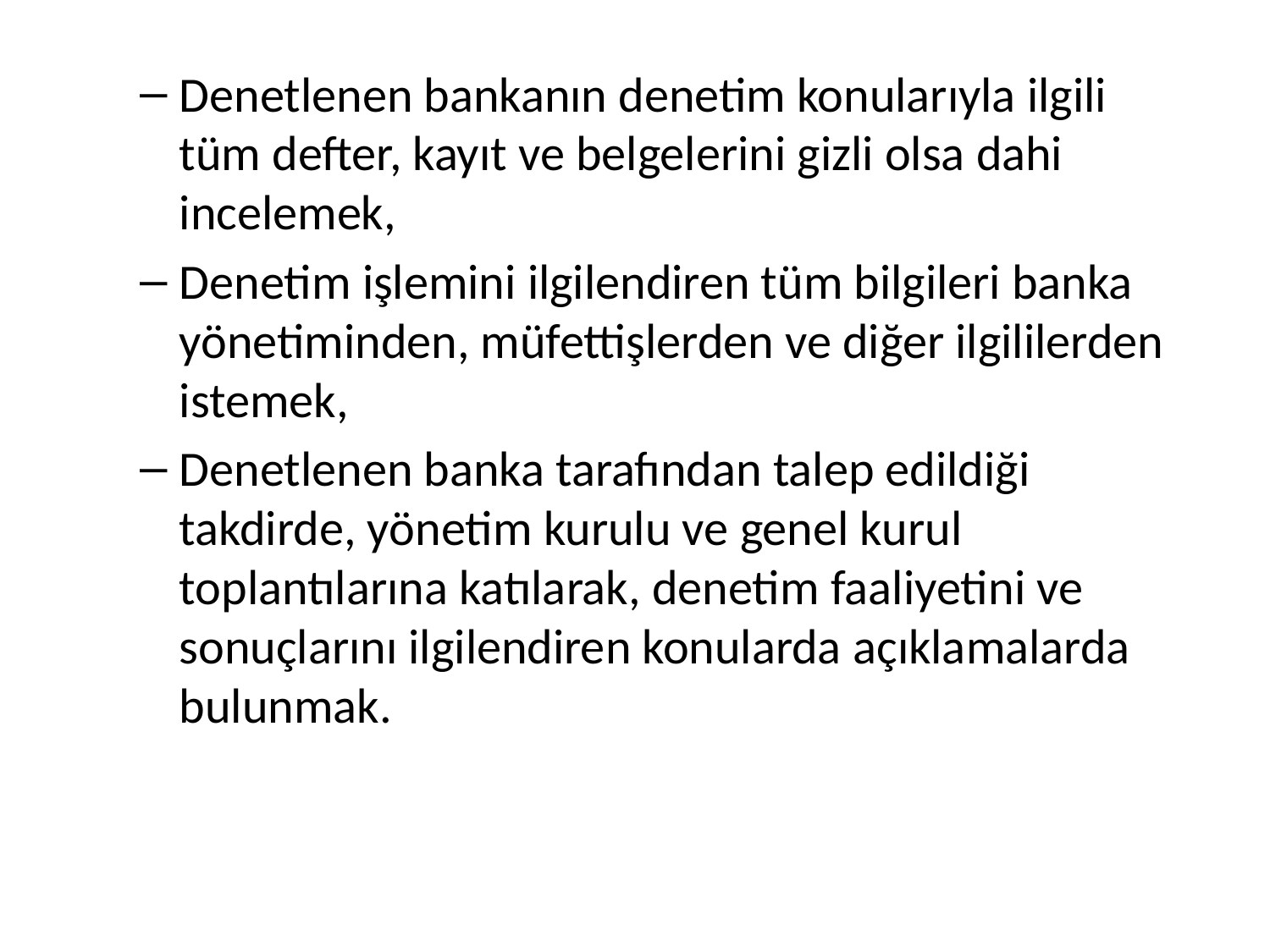

Denetlenen bankanın denetim konularıyla ilgili tüm defter, kayıt ve belgelerini gizli olsa dahi incelemek,
Denetim işlemini ilgilendiren tüm bilgileri banka yönetiminden, müfettişlerden ve diğer ilgililerden istemek,
Denetlenen banka tarafından talep edildiği takdirde, yönetim kurulu ve genel kurul toplantılarına katılarak, denetim faaliyetini ve sonuçlarını ilgilendiren konularda açıklamalarda bulunmak.